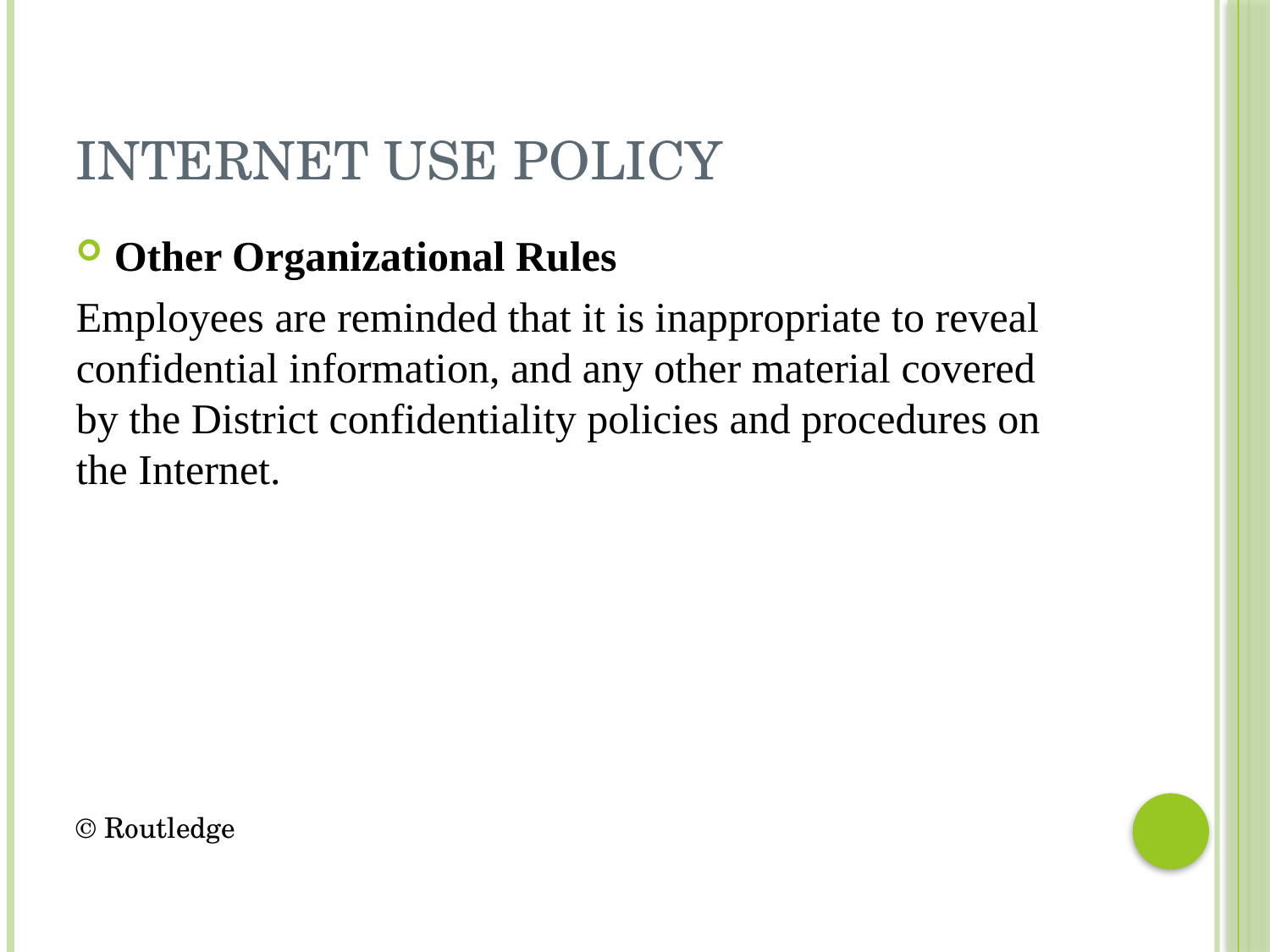

# Internet Use Policy
Other Organizational Rules
Employees are reminded that it is inappropriate to reveal confidential information, and any other material covered by the District confidentiality policies and procedures on the Internet.

© Routledge